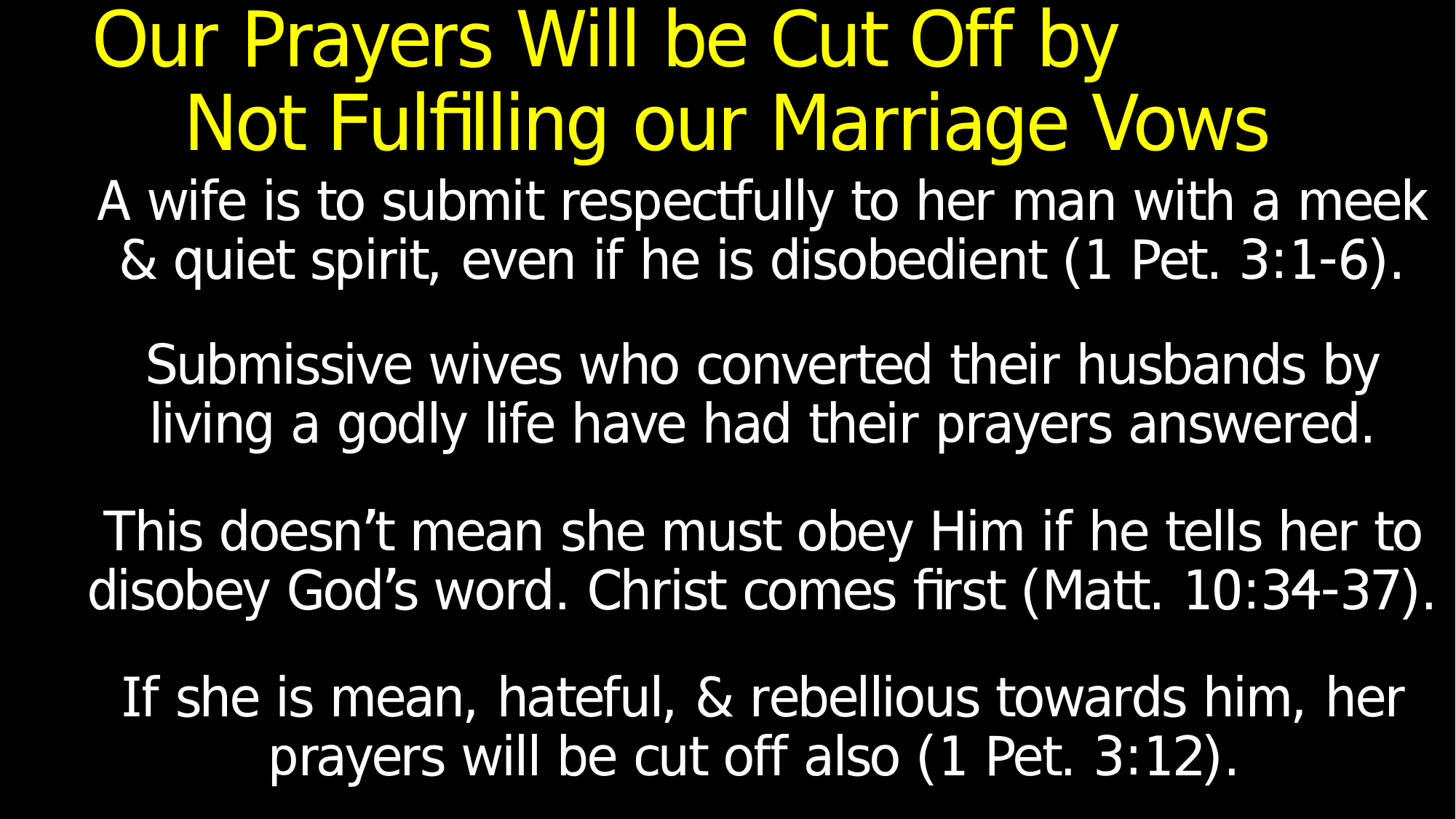

# Our Prayers Will be Cut Off by Not Fulfilling our Marriage Vows
A wife is to submit respectfully to her man with a meek & quiet spirit, even if he is disobedient (1 Pet. 3:1-6).

Submissive wives who converted their husbands by living a godly life have had their prayers answered.

This doesn’t mean she must obey Him if he tells her to disobey God’s word. Christ comes first (Matt. 10:34-37).

If she is mean, hateful, & rebellious towards him, her prayers will be cut off also (1 Pet. 3:12).